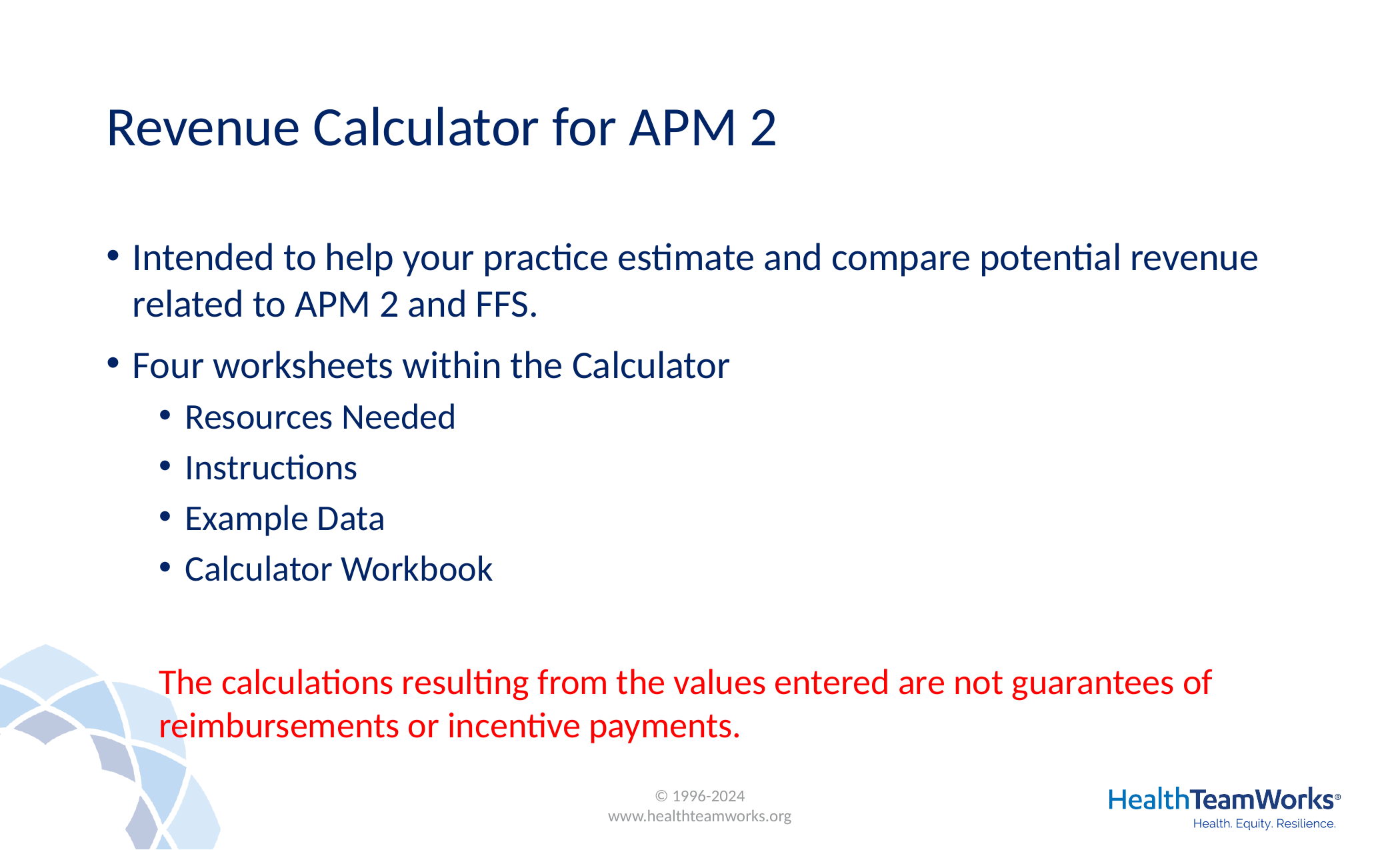

# Revenue Calculator for APM 2
Intended to help your practice estimate and compare potential revenue related to APM 2 and FFS.
Four worksheets within the Calculator
Resources Needed
Instructions
Example Data
Calculator Workbook

The calculations resulting from the values entered are not guarantees of reimbursements or incentive payments.